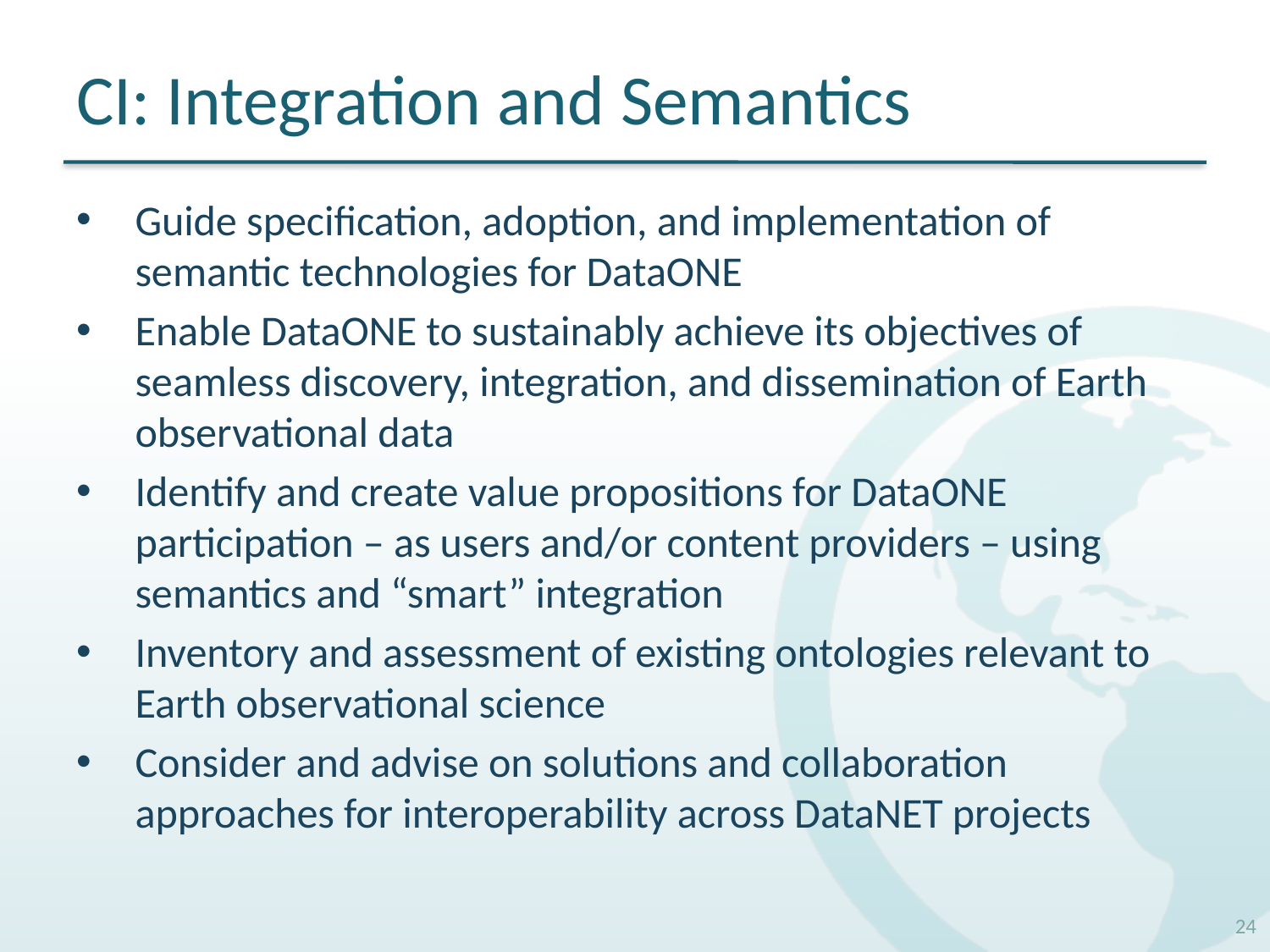

# CI: Integration and Semantics
Guide specification, adoption, and implementation of semantic technologies for DataONE
Enable DataONE to sustainably achieve its objectives of seamless discovery, integration, and dissemination of Earth observational data
Identify and create value propositions for DataONE participation – as users and/or content providers – using semantics and “smart” integration
Inventory and assessment of existing ontologies relevant to Earth observational science
Consider and advise on solutions and collaboration approaches for interoperability across DataNET projects